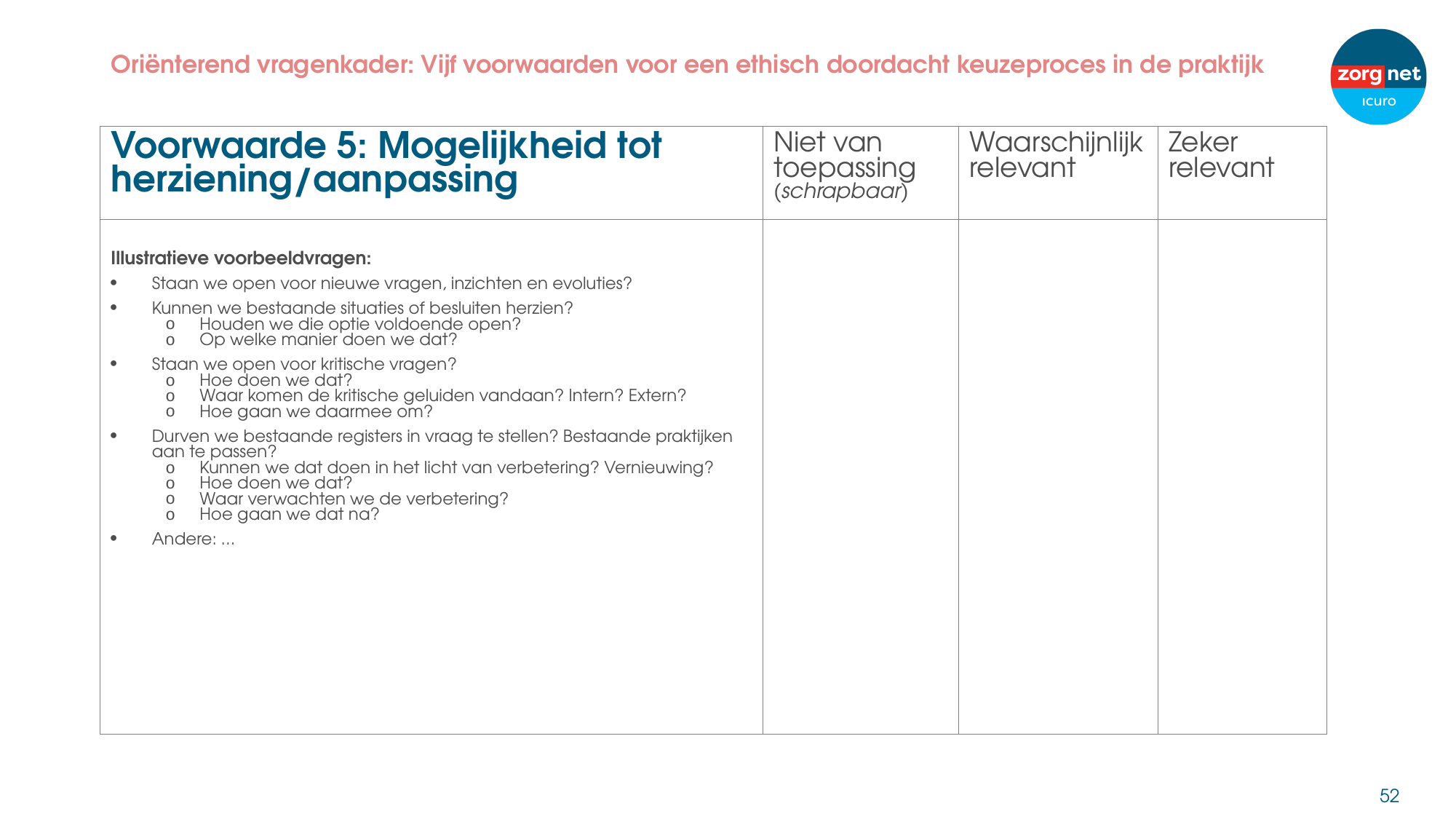

# Oriënterend vragenkader: Vijf voorwaarden voor een ethisch doordacht keuzeproces in de praktijk
| Voorwaarde 5: Mogelijkheid tot herziening/aanpassing | Niet van toepassing (schrapbaar) | Waarschijnlijk relevant | Zeker relevant |
| --- | --- | --- | --- |
| Illustratieve voorbeeldvragen: Staan we open voor nieuwe vragen, inzichten en evoluties? Kunnen we bestaande situaties of besluiten herzien? Houden we die optie voldoende open? Op welke manier doen we dat? Staan we open voor kritische vragen? Hoe doen we dat? Waar komen de kritische geluiden vandaan? Intern? Extern? Hoe gaan we daarmee om? Durven we bestaande registers in vraag te stellen? Bestaande praktijken aan te passen? Kunnen we dat doen in het licht van verbetering? Vernieuwing? Hoe doen we dat? Waar verwachten we de verbetering? Hoe gaan we dat na? Andere: … |  |  |  |
52